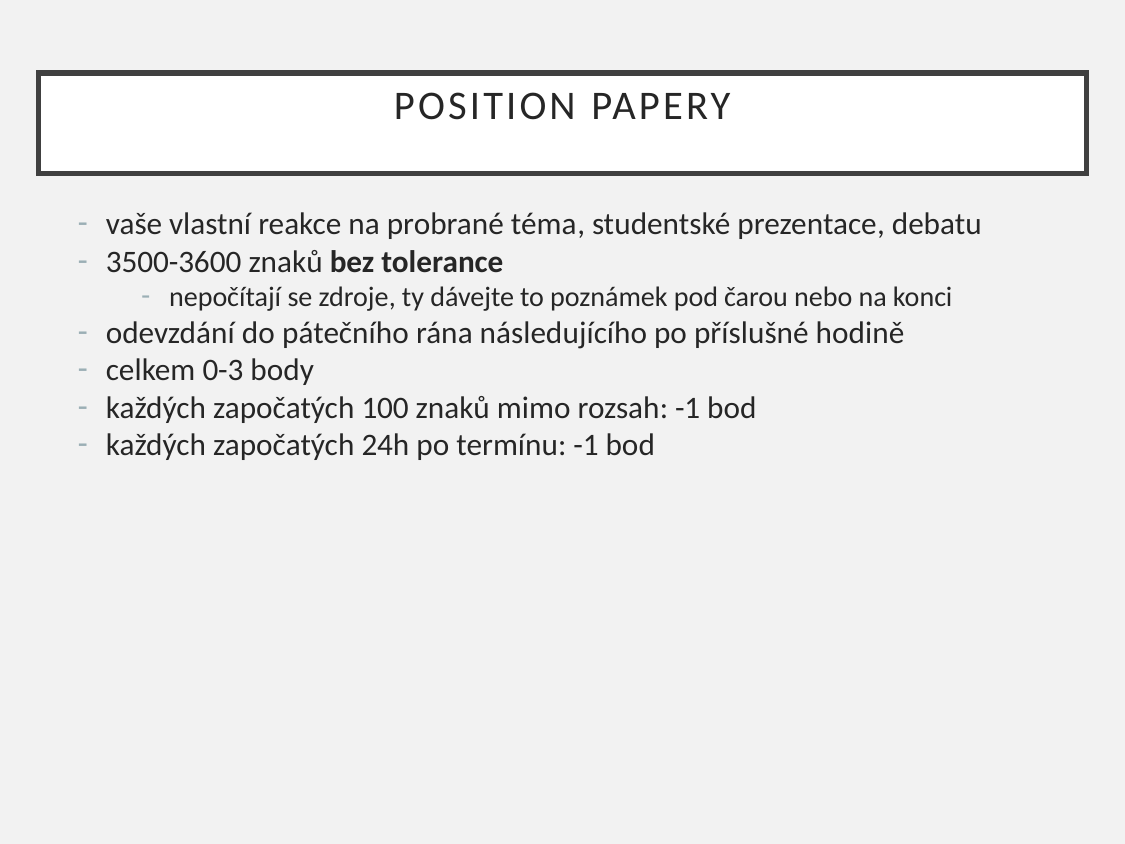

# Position papery
vaše vlastní reakce na probrané téma, studentské prezentace, debatu
3500-3600 znaků bez tolerance
nepočítají se zdroje, ty dávejte to poznámek pod čarou nebo na konci
odevzdání do pátečního rána následujícího po příslušné hodině
celkem 0-3 body
každých započatých 100 znaků mimo rozsah: -1 bod
každých započatých 24h po termínu: -1 bod